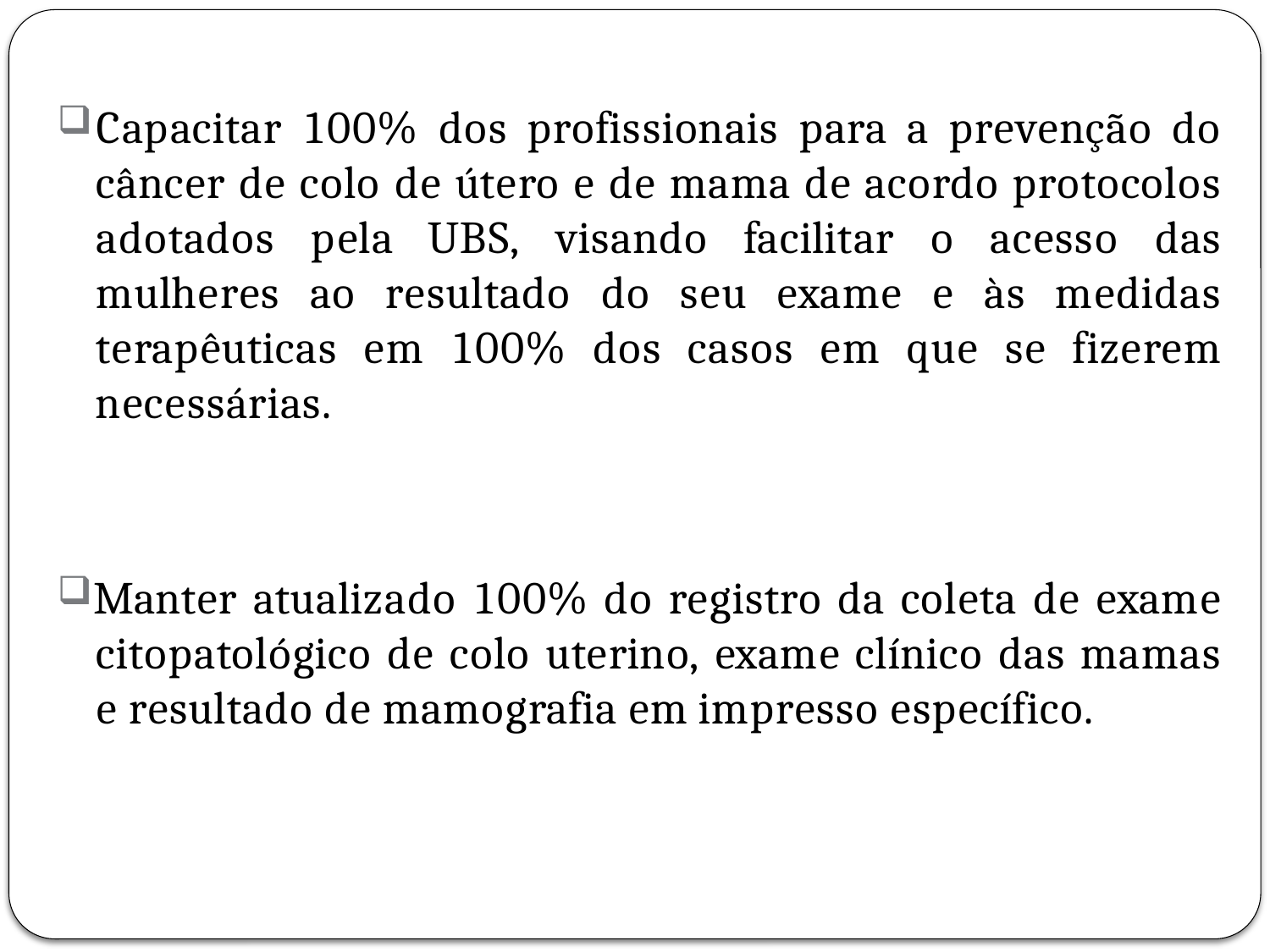

Capacitar 100% dos profissionais para a prevenção do câncer de colo de útero e de mama de acordo protocolos adotados pela UBS, visando facilitar o acesso das mulheres ao resultado do seu exame e às medidas terapêuticas em 100% dos casos em que se fizerem necessárias.

Manter atualizado 100% do registro da coleta de exame citopatológico de colo uterino, exame clínico das mamas e resultado de mamografia em impresso específico.